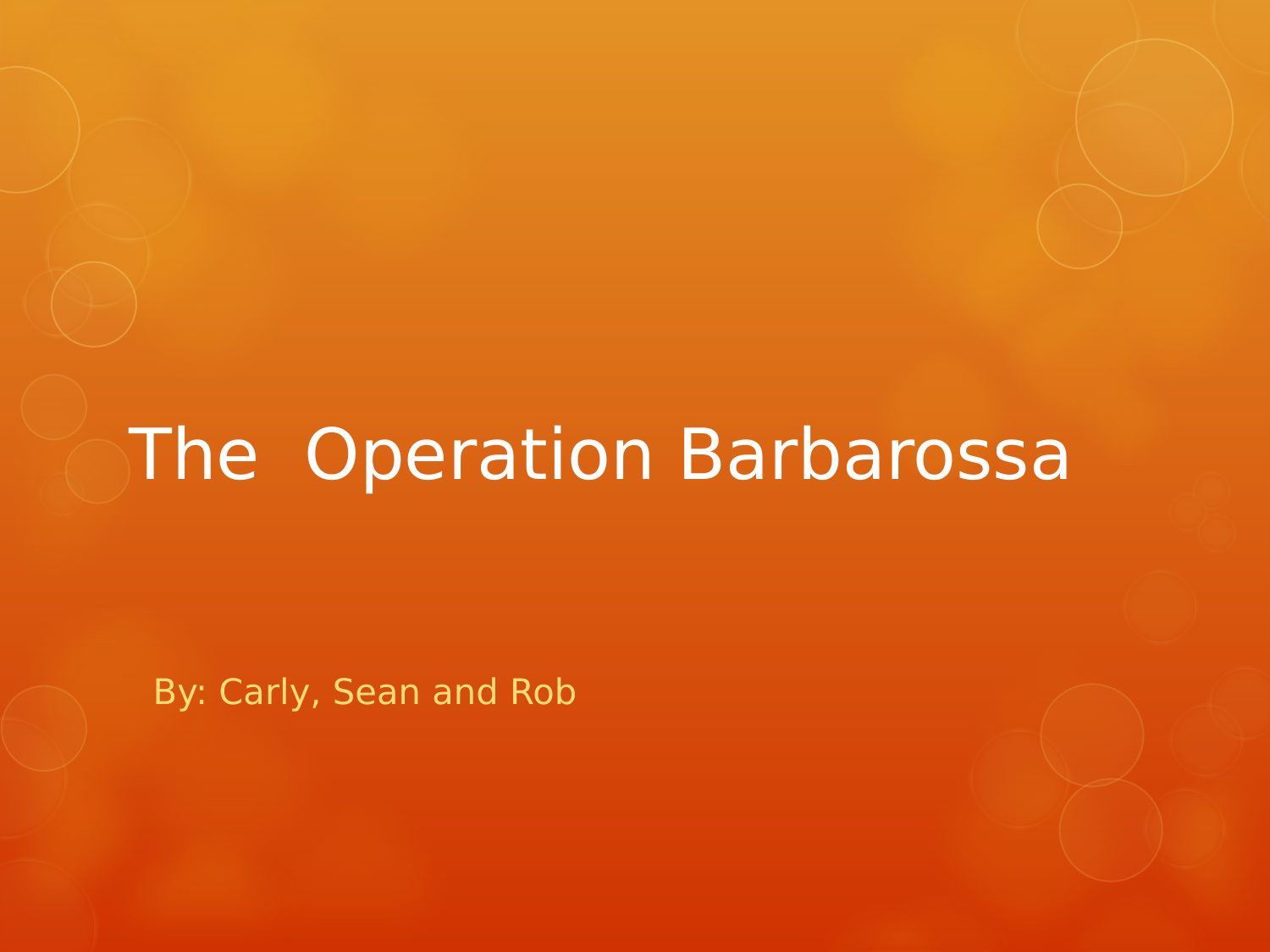

# The  Operation Barbarossa
By: Carly, Sean and Rob